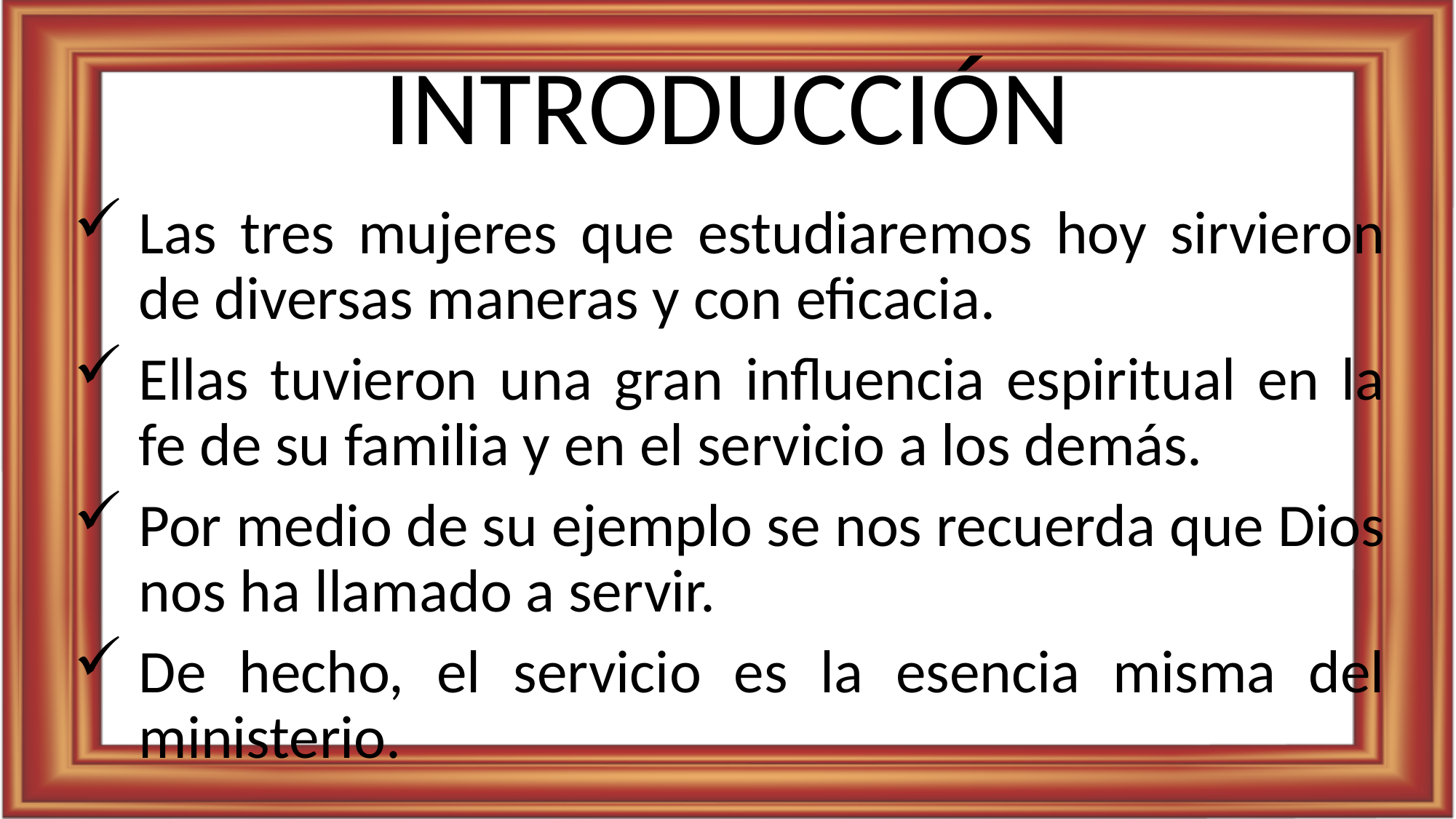

# INTRODUCCIÓN
Las tres mujeres que estudiaremos hoy sirvieron de diversas maneras y con eficacia.
Ellas tuvieron una gran influencia espiritual en la fe de su familia y en el servicio a los demás.
Por medio de su ejemplo se nos recuerda que Dios nos ha llamado a servir.
De hecho, el servicio es la esencia misma del ministerio.